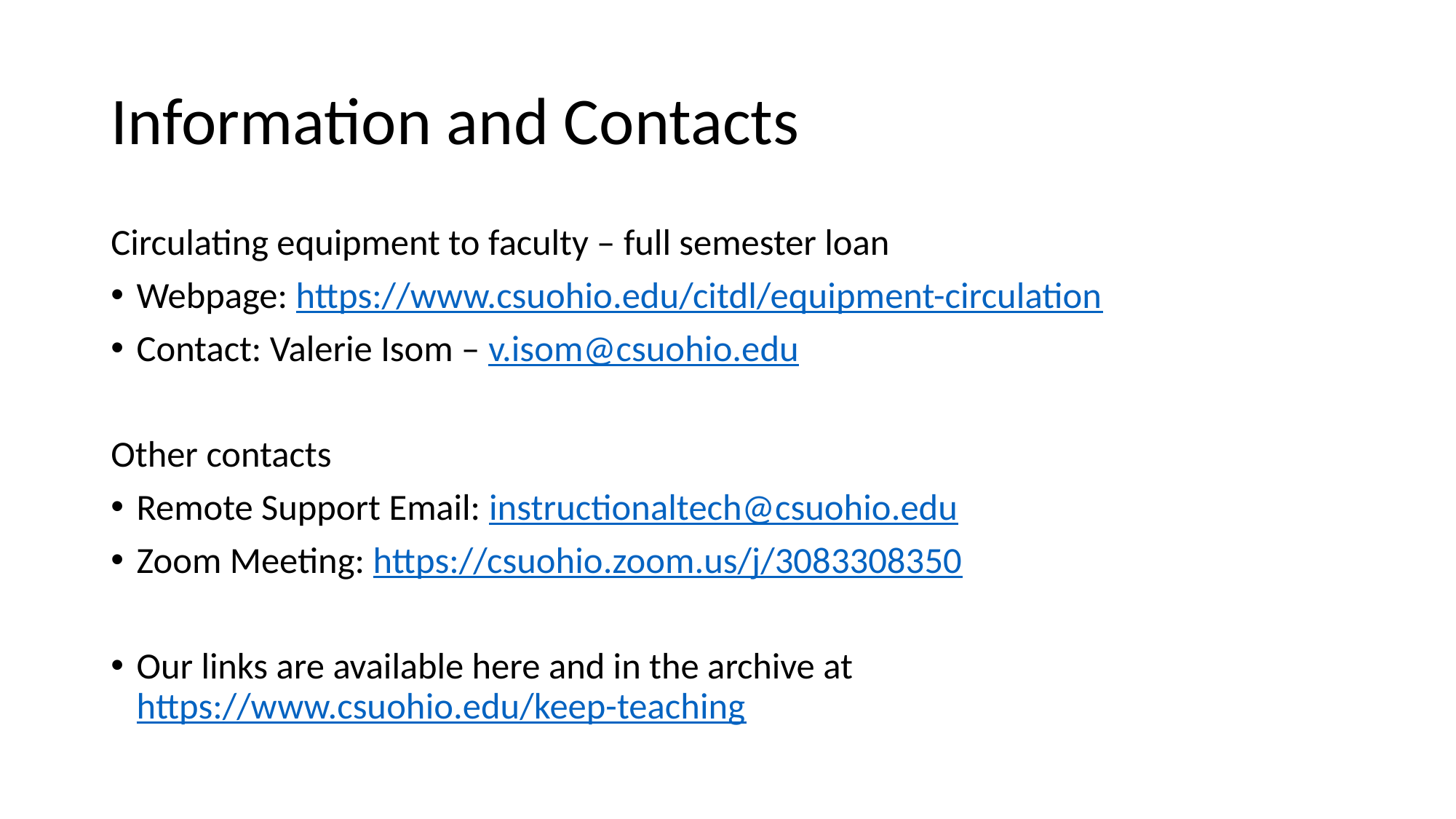

# Information and Contacts
Circulating equipment to faculty – full semester loan
Webpage: https://www.csuohio.edu/citdl/equipment-circulation
Contact: Valerie Isom – v.isom@csuohio.edu

Other contacts
Remote Support Email: instructionaltech@csuohio.edu
Zoom Meeting: https://csuohio.zoom.us/j/3083308350

Our links are available here and in the archive at https://www.csuohio.edu/keep-teaching